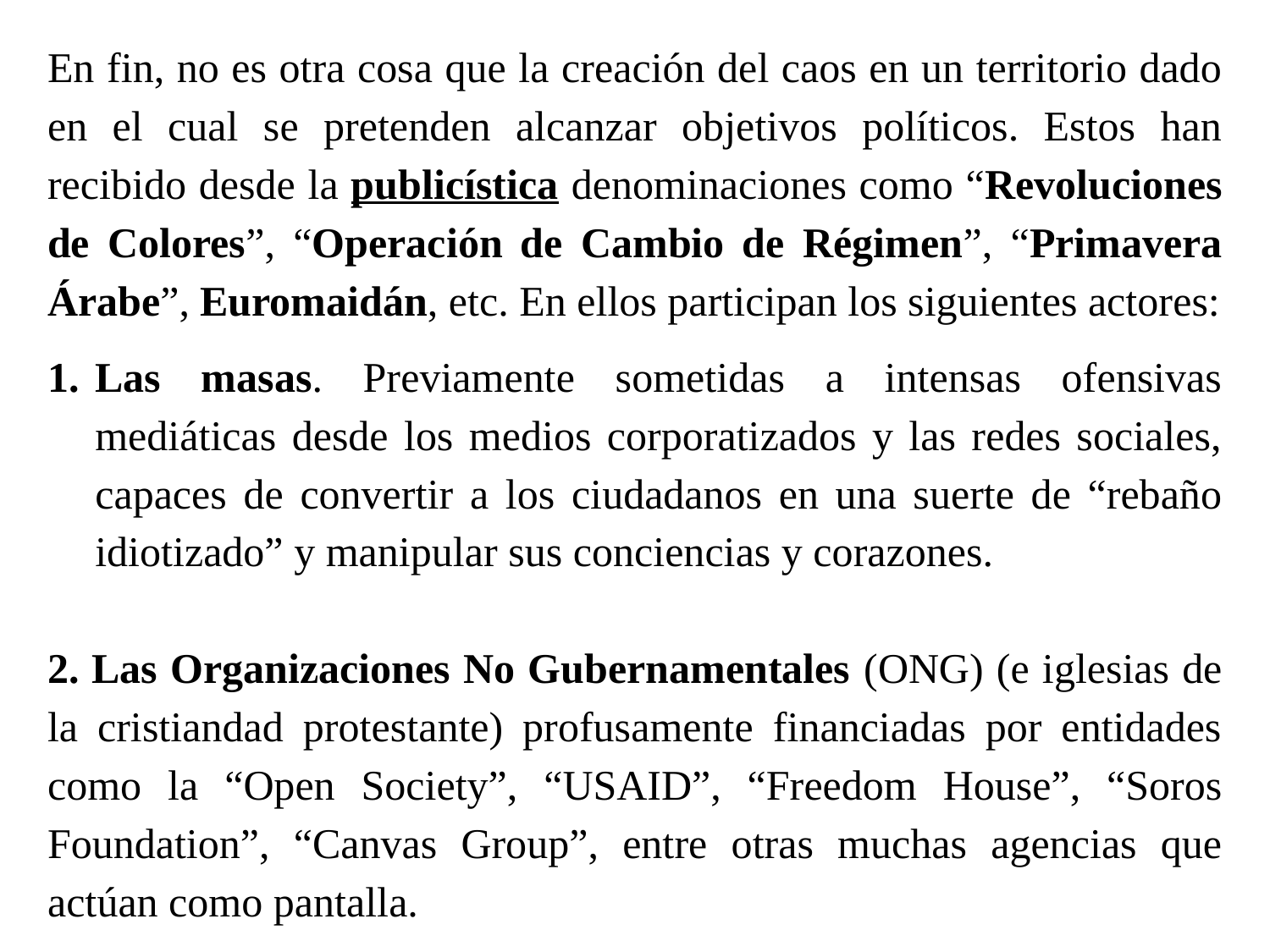

En fin, no es otra cosa que la creación del caos en un territorio dado en el cual se pretenden alcanzar objetivos políticos. Estos han recibido desde la publicística denominaciones como “Revoluciones de Colores”, “Operación de Cambio de Régimen”, “Primavera Árabe”, Euromaidán, etc. En ellos participan los siguientes actores:
Las masas. Previamente sometidas a intensas ofensivas mediáticas desde los medios corporatizados y las redes sociales, capaces de convertir a los ciudadanos en una suerte de “rebaño idiotizado” y manipular sus conciencias y corazones.

2. Las Organizaciones No Gubernamentales (ONG) (e iglesias de la cristiandad protestante) profusamente financiadas por entidades como la “Open Society”, “USAID”, “Freedom House”, “Soros Foundation”, “Canvas Group”, entre otras muchas agencias que actúan como pantalla.